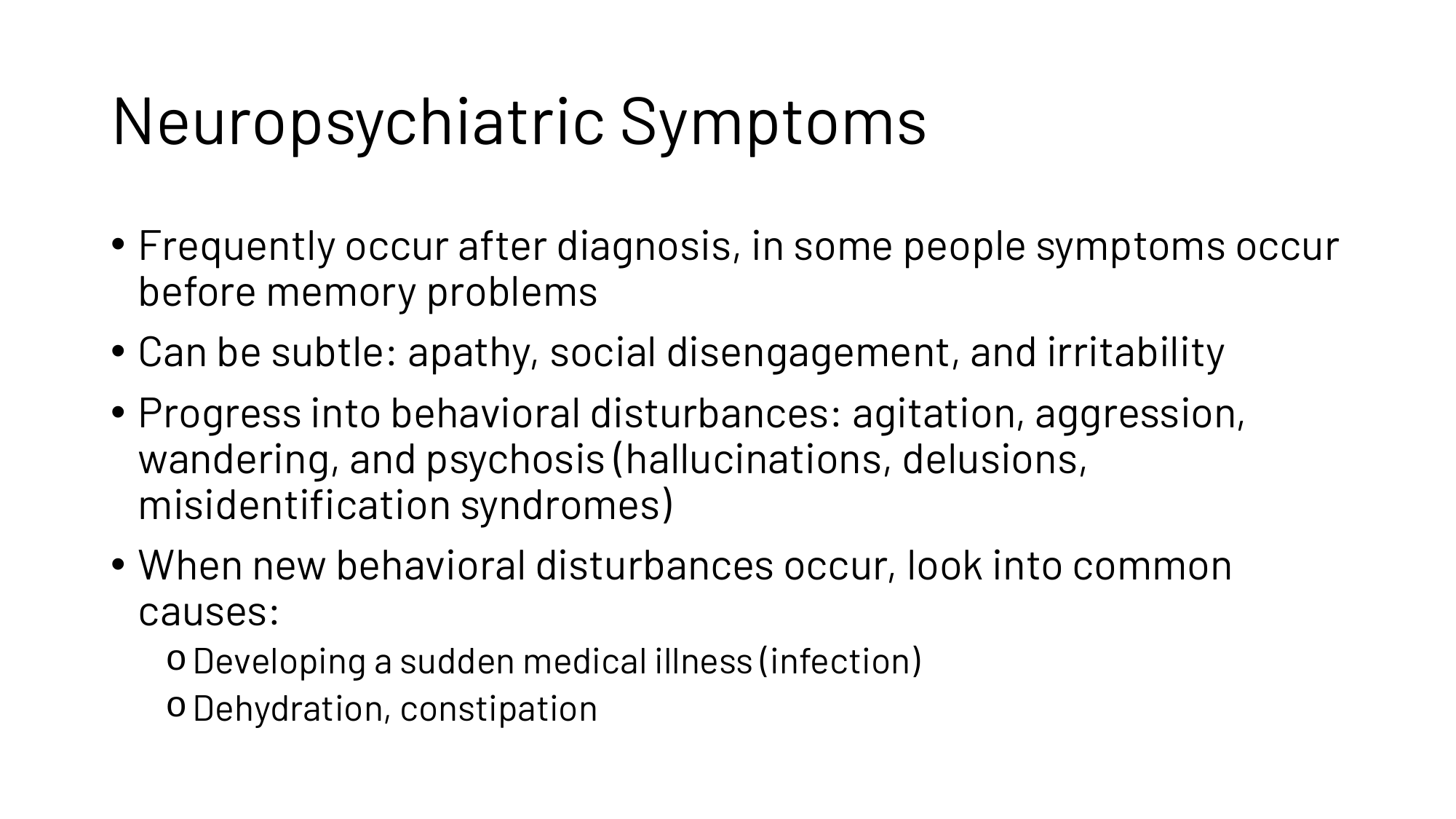

# Neuropsychiatric Symptoms
Frequently occur after diagnosis, in some people symptoms occur before memory problems
Can be subtle: apathy, social disengagement, and irritability
Progress into behavioral disturbances: agitation, aggression, wandering, and psychosis (hallucinations, delusions, misidentification syndromes)
When new behavioral disturbances occur, look into common causes:
Developing a sudden medical illness (infection)
Dehydration, constipation